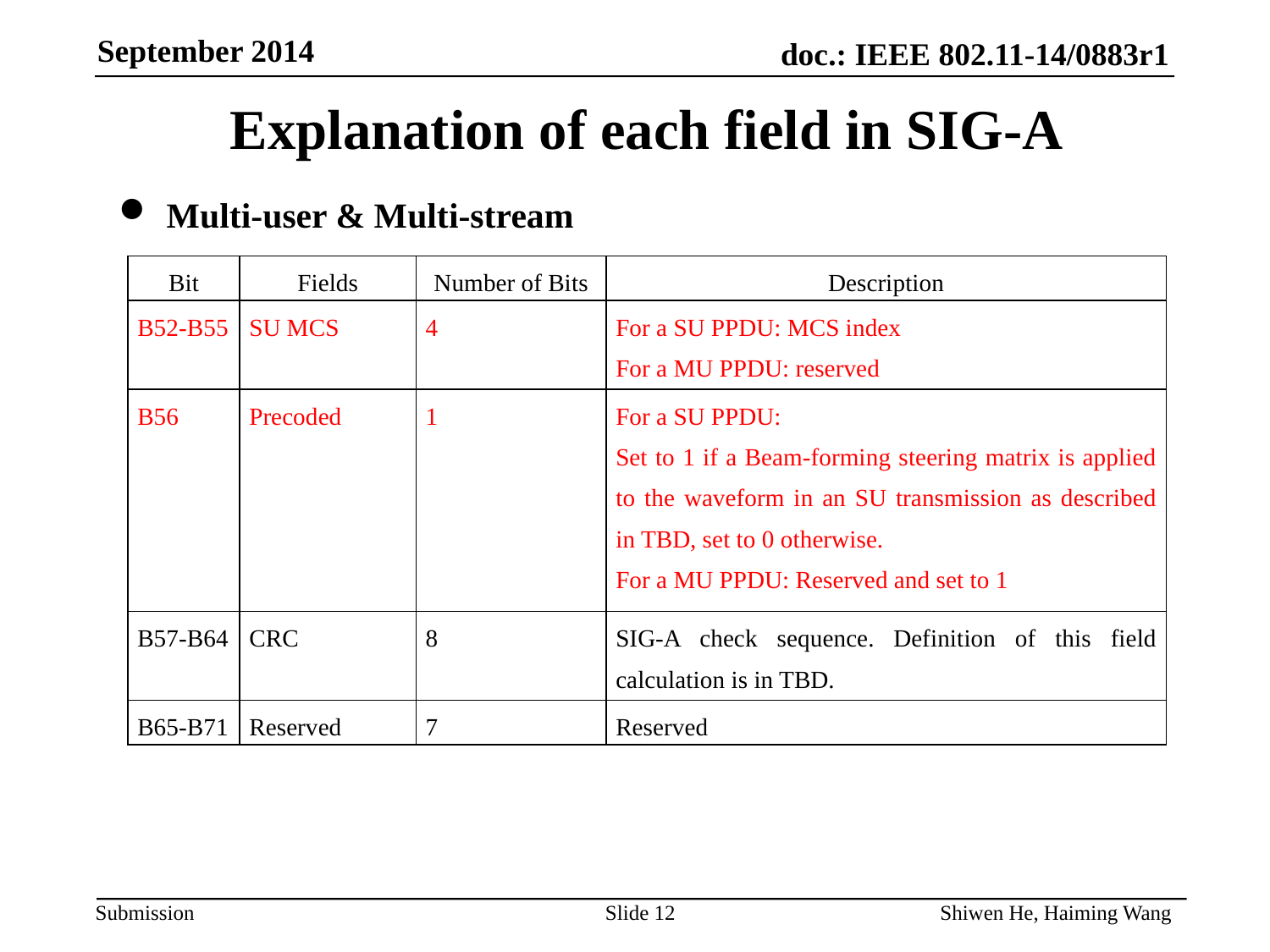

Explanation of each field in SIG-A
Multi-user & Multi-stream
| Bit | Fields | Number of Bits | Description |
| --- | --- | --- | --- |
| B52-B55 | SU MCS | 4 | For a SU PPDU: MCS index For a MU PPDU: reserved |
| B56 | Precoded | 1 | For a SU PPDU: Set to 1 if a Beam-forming steering matrix is applied to the waveform in an SU transmission as described in TBD, set to 0 otherwise. For a MU PPDU: Reserved and set to 1 |
| B57-B64 | CRC | 8 | SIG-A check sequence. Definition of this field calculation is in TBD. |
| B65-B71 | Reserved | 7 | Reserved |
Slide 12
Shiwen He, Haiming Wang